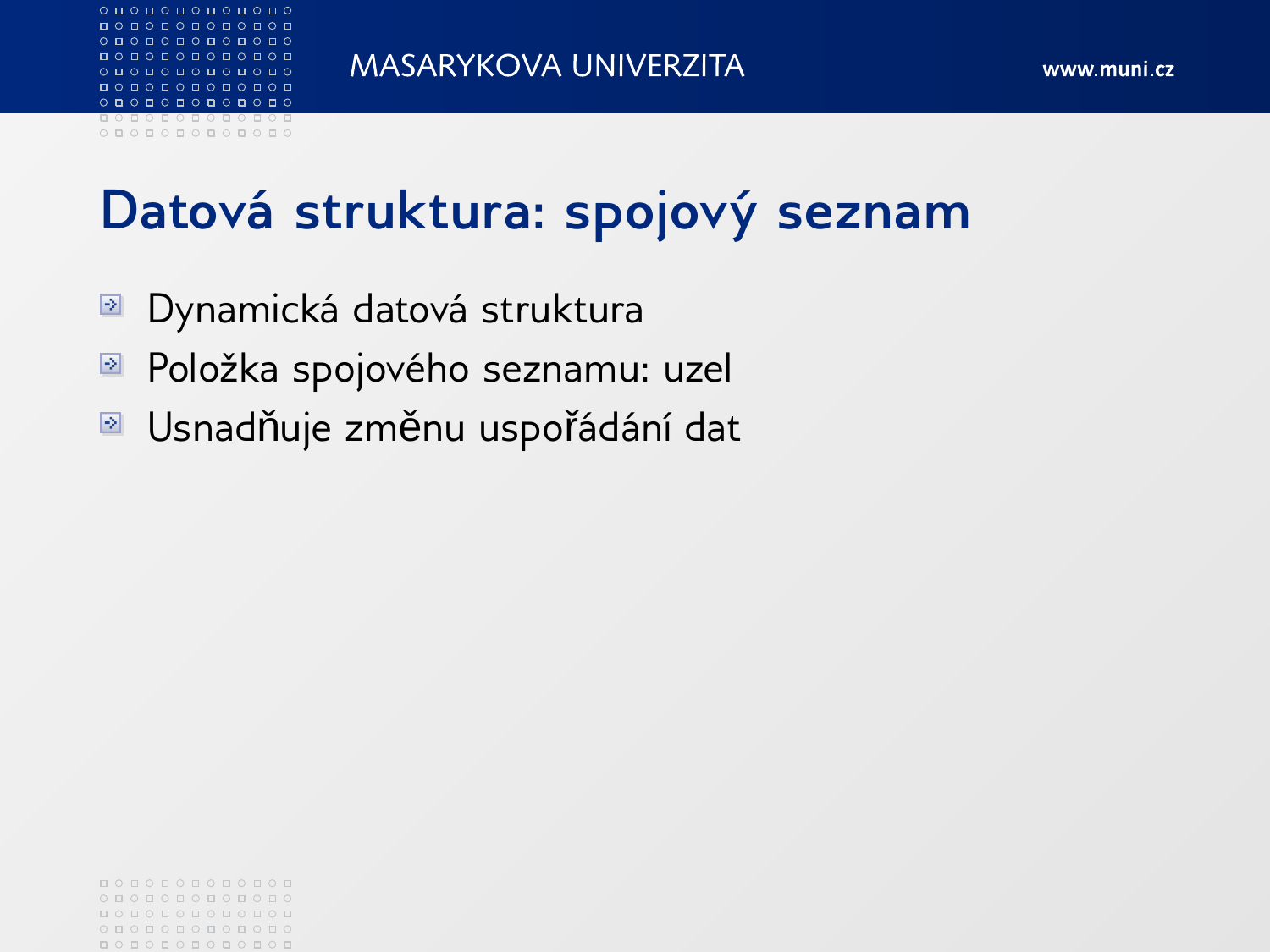

# Datová struktura: spojový seznam
Dynamická datová struktura
Položka spojového seznamu: uzel
Usnadňuje změnu uspořádání dat